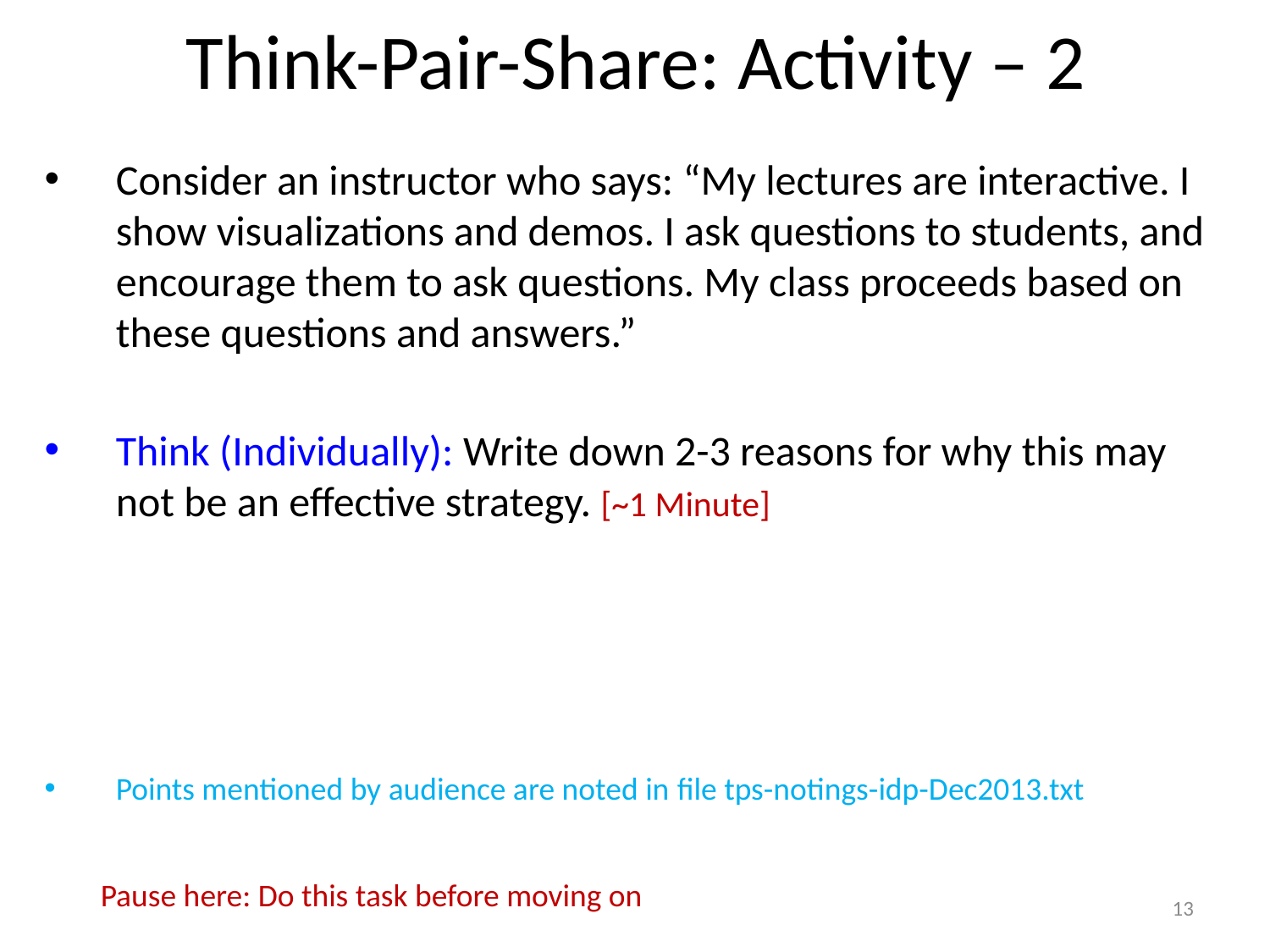

# Think-Pair-Share: Activity – 2
Consider an instructor who says: “My lectures are interactive. I show visualizations and demos. I ask questions to students, and encourage them to ask questions. My class proceeds based on these questions and answers.”

Think (Individually): Write down 2-3 reasons for why this may not be an effective strategy. [~1 Minute]

Points mentioned by audience are noted in file tps-notings-idp-Dec2013.txt
Pause here: Do this task before moving on
13